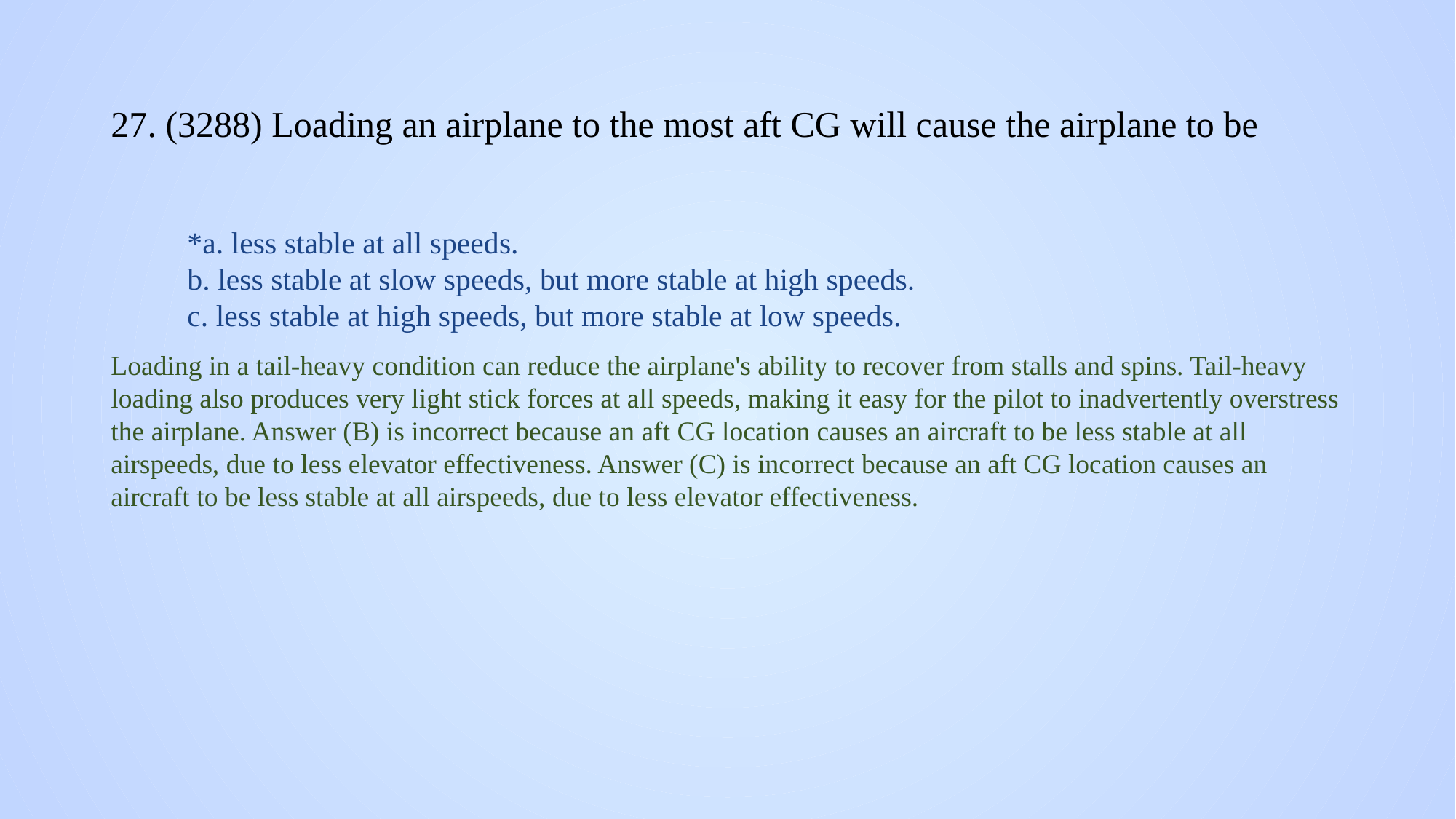

# 27. (3288) Loading an airplane to the most aft CG will cause the airplane to be
*a. less stable at all speeds.
b. less stable at slow speeds, but more stable at high speeds.
c. less stable at high speeds, but more stable at low speeds.
Loading in a tail-heavy condition can reduce the airplane's ability to recover from stalls and spins. Tail-heavy loading also produces very light stick forces at all speeds, making it easy for the pilot to inadvertently overstress the airplane. Answer (B) is incorrect because an aft CG location causes an aircraft to be less stable at all airspeeds, due to less elevator effectiveness. Answer (C) is incorrect because an aft CG location causes an aircraft to be less stable at all airspeeds, due to less elevator effectiveness.